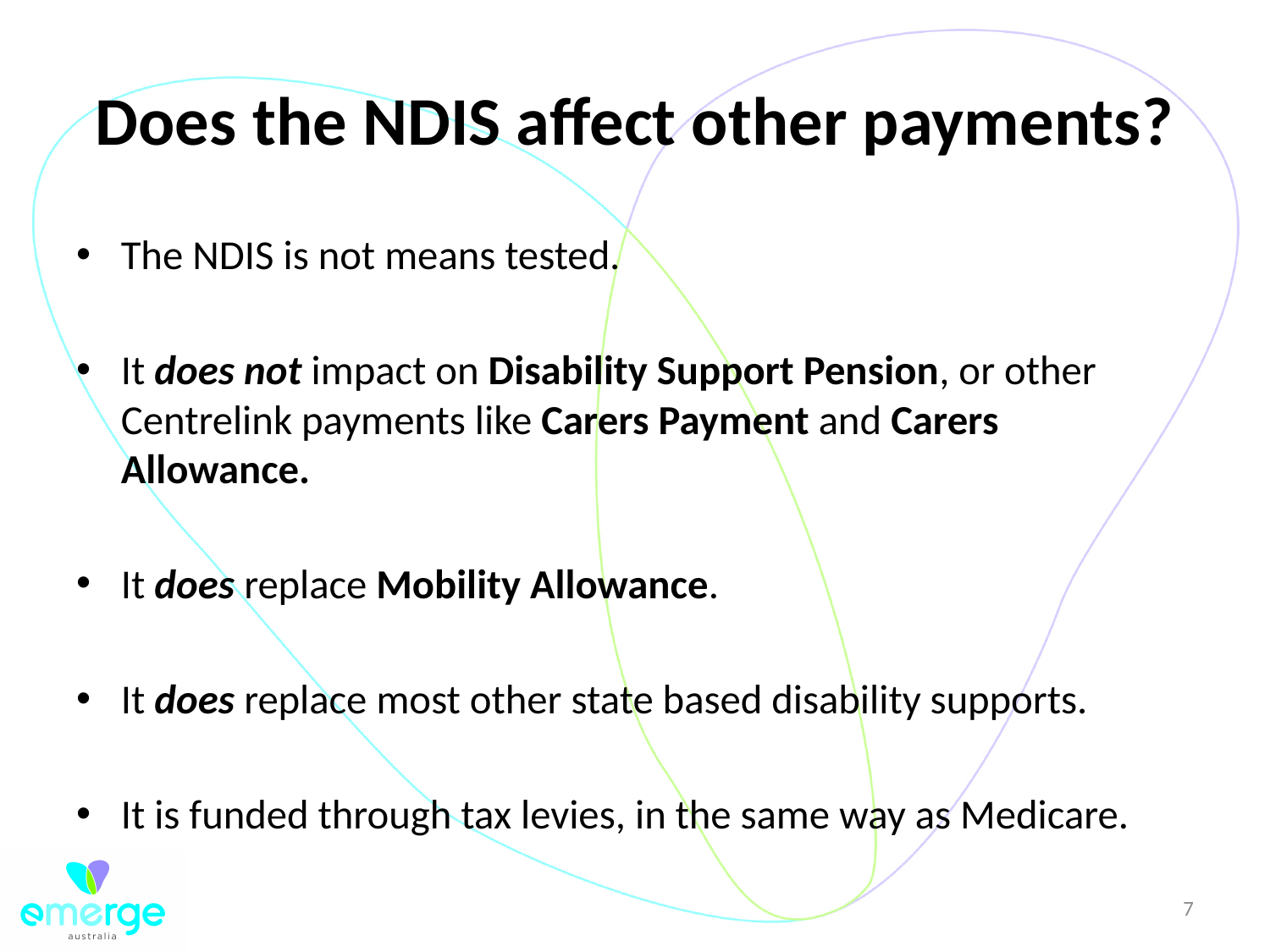

# Does the NDIS affect other payments?
The NDIS is not means tested.

It does not impact on Disability Support Pension, or other Centrelink payments like Carers Payment and Carers Allowance.

It does replace Mobility Allowance.

It does replace most other state based disability supports.

It is funded through tax levies, in the same way as Medicare.

7